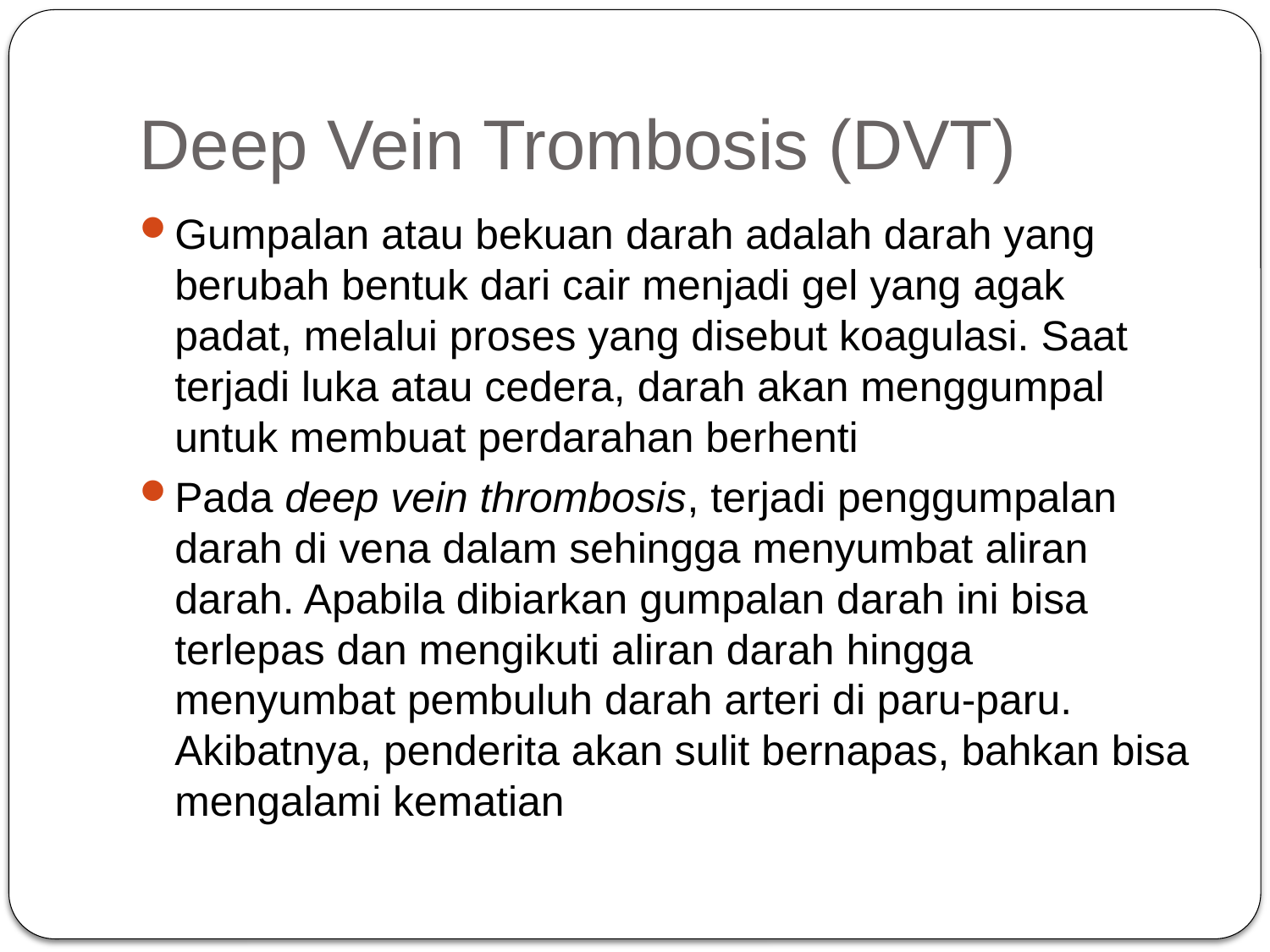

# Deep Vein Trombosis (DVT)
Gumpalan atau bekuan darah adalah darah yang berubah bentuk dari cair menjadi gel yang agak padat, melalui proses yang disebut koagulasi. Saat terjadi luka atau cedera, darah akan menggumpal untuk membuat perdarahan berhenti
Pada deep vein thrombosis, terjadi penggumpalan darah di vena dalam sehingga menyumbat aliran darah. Apabila dibiarkan gumpalan darah ini bisa terlepas dan mengikuti aliran darah hingga menyumbat pembuluh darah arteri di paru-paru. Akibatnya, penderita akan sulit bernapas, bahkan bisa mengalami kematian